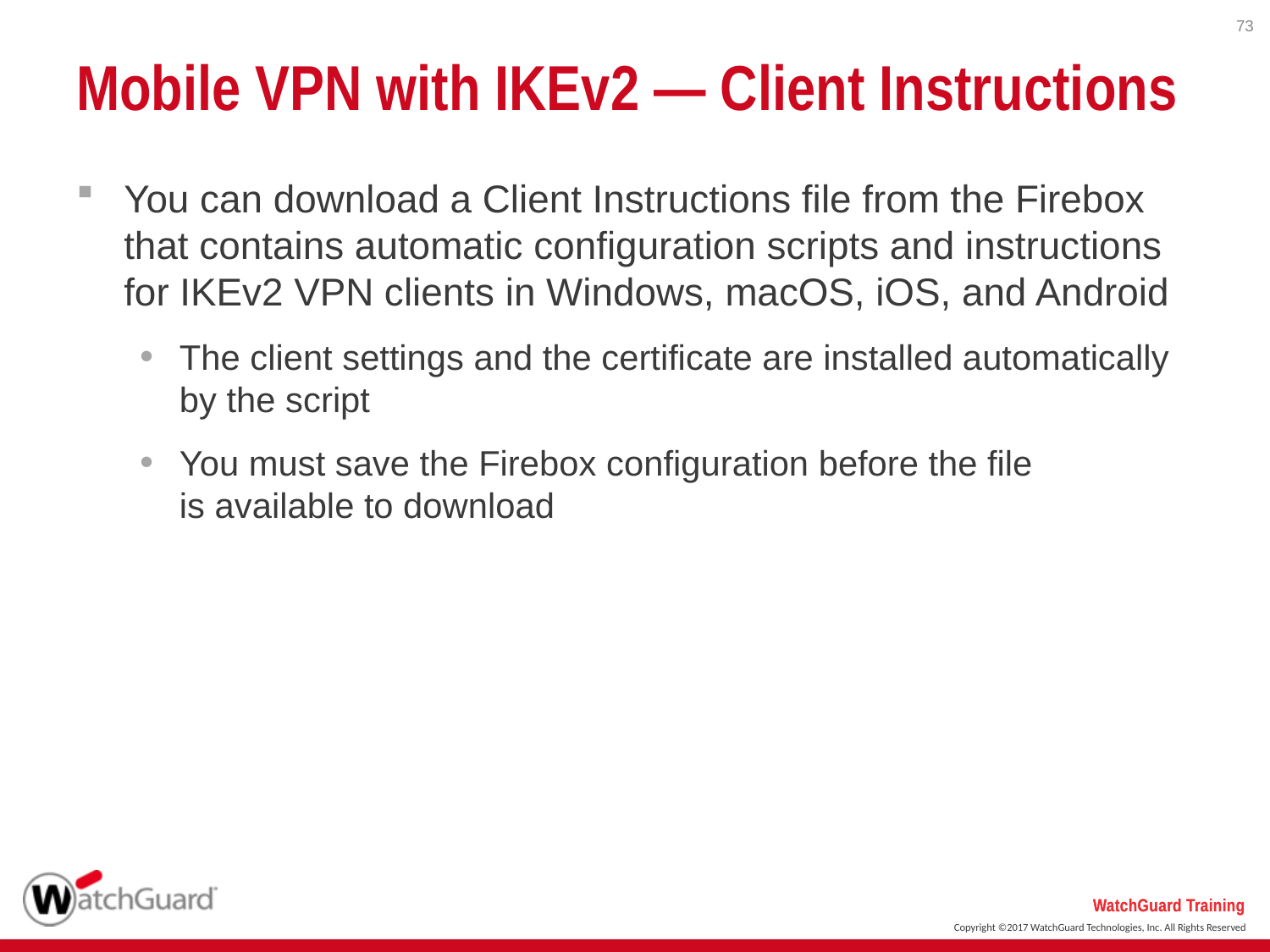

73
# Mobile VPN with IKEv2 — Client Instructions
You can download a Client Instructions file from the Firebox that contains automatic configuration scripts and instructions for IKEv2 VPN clients in Windows, macOS, iOS, and Android
The client settings and the certificate are installed automatically by the script
You must save the Firebox configuration before the file
is available to download